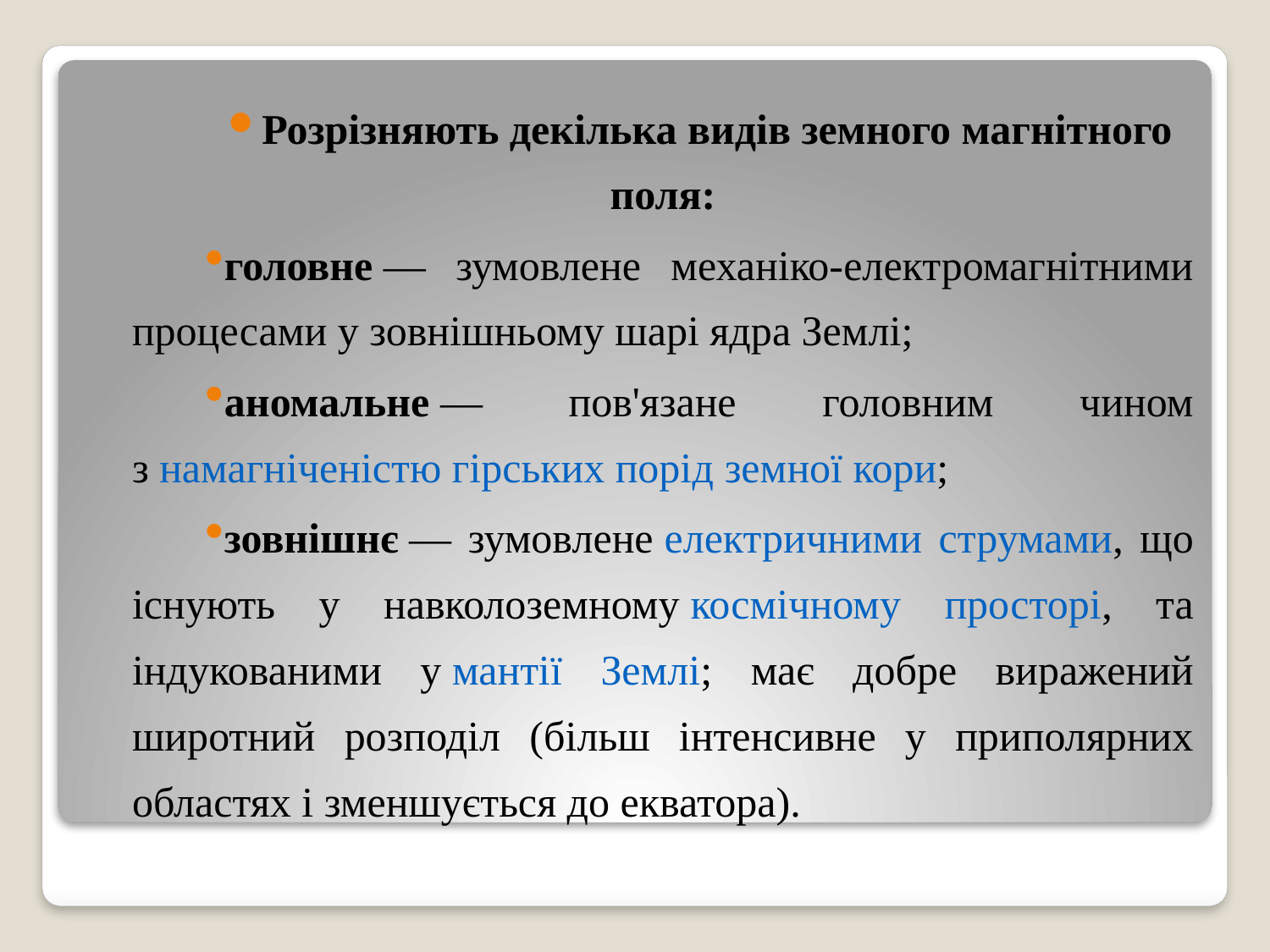

Розрізняють декілька видів земного магнітного поля:
головне — зумовлене механіко-електромагнітними процесами у зовнішньому шарі ядра Землі;
аномальне — пов'язане головним чином з намагніченістю гірських порід земної кори;
зовнішнє — зумовлене електричними струмами, що існують у навколоземному космічному просторі, та індукованими у мантії Землі; має добре виражений широтний розподіл (більш інтенсивне у приполярних областях і зменшується до екватора).